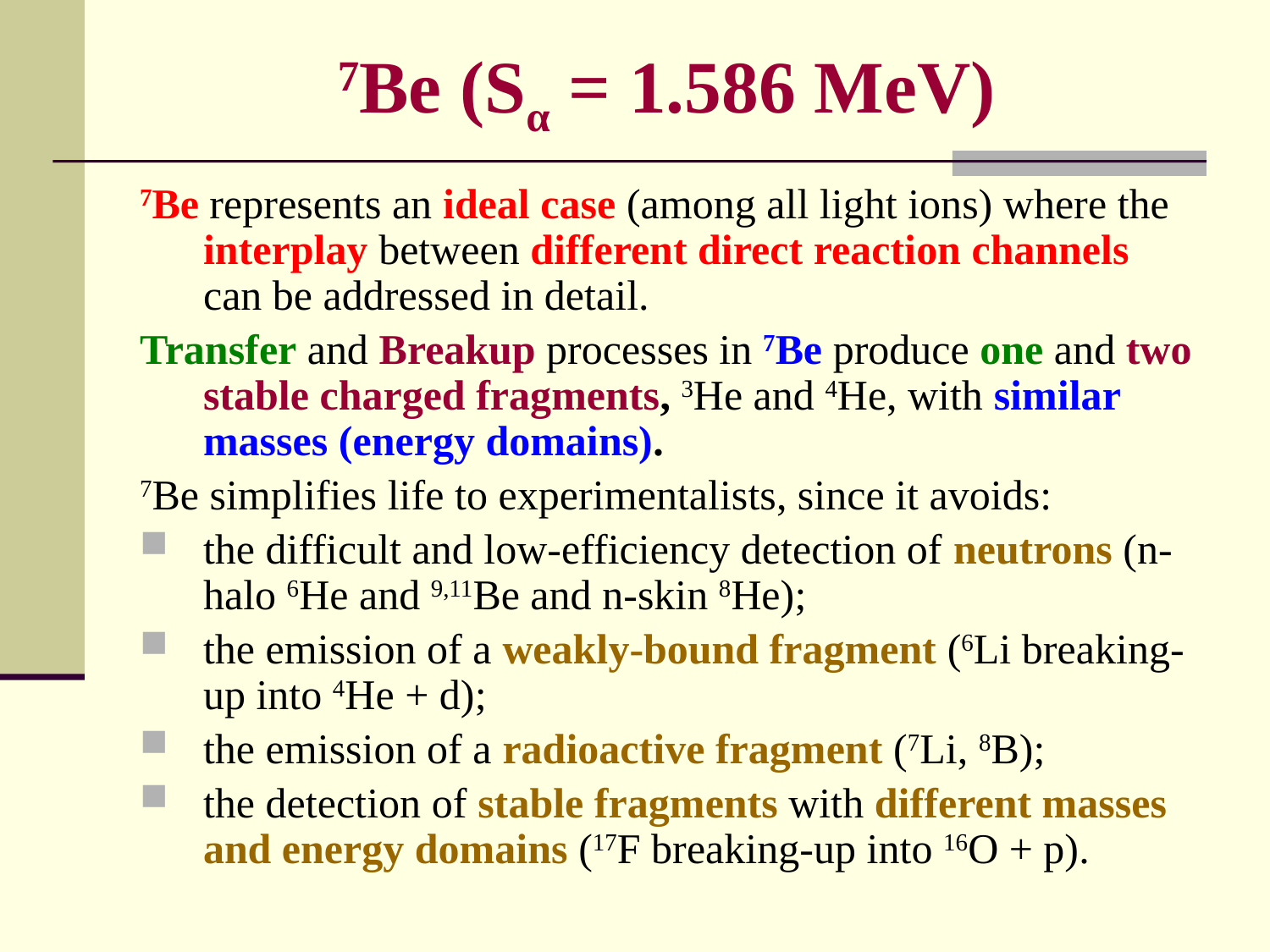

# 7Be (Sα = 1.586 MeV)
7Be represents an ideal case (among all light ions) where the interplay between different direct reaction channels can be addressed in detail.
Transfer and Breakup processes in 7Be produce one and two stable charged fragments, 3He and 4He, with similar masses (energy domains).
7Be simplifies life to experimentalists, since it avoids:
the difficult and low-efficiency detection of neutrons (n-halo 6He and 9,11Be and n-skin 8He);
the emission of a weakly-bound fragment (6Li breaking-up into 4He + d);
the emission of a radioactive fragment (7Li, 8B);
the detection of stable fragments with different masses and energy domains (17F breaking-up into 16O + p).